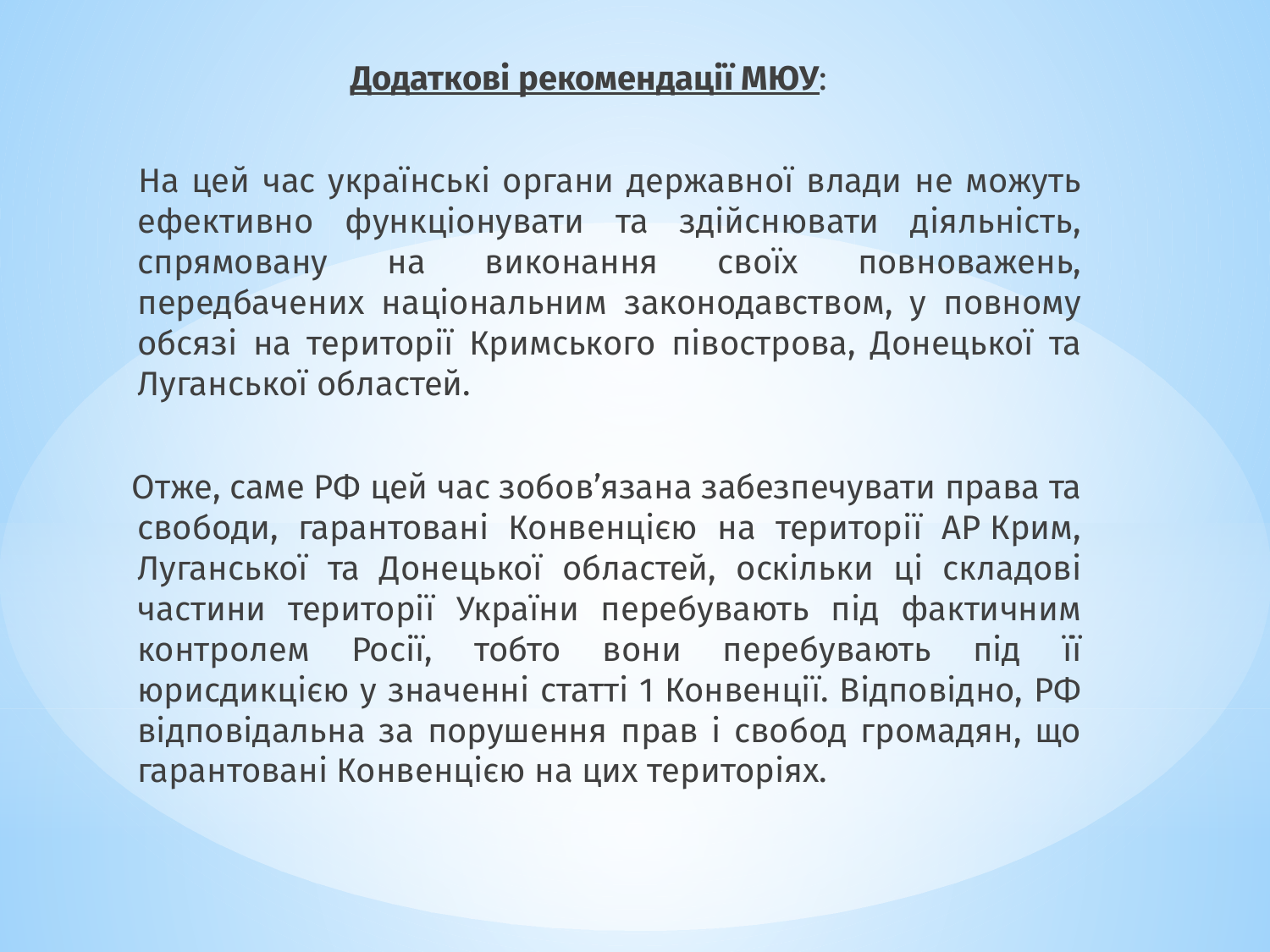

Додаткові рекомендації МЮУ:

  На цей час українські органи державної влади не можуть ефективно функціонувати та здійснювати діяльність, спрямовану на виконання своїх повноважень, передбачених національним законодавством, у повному обсязі на території Кримського півострова, Донецької та Луганської областей.

  Отже, саме РФ цей час зобов’язана забезпечувати права та свободи, гарантовані Конвенцією на території АР Крим, Луганської та Донецької областей, оскільки ці складові частини території України перебувають під фактичним контролем Росії, тобто вони перебувають під її юрисдикцією у значенні статті 1 Конвенції. Відповідно, РФ відповідальна за порушення прав і свобод громадян, що гарантовані Конвенцією на цих територіях.